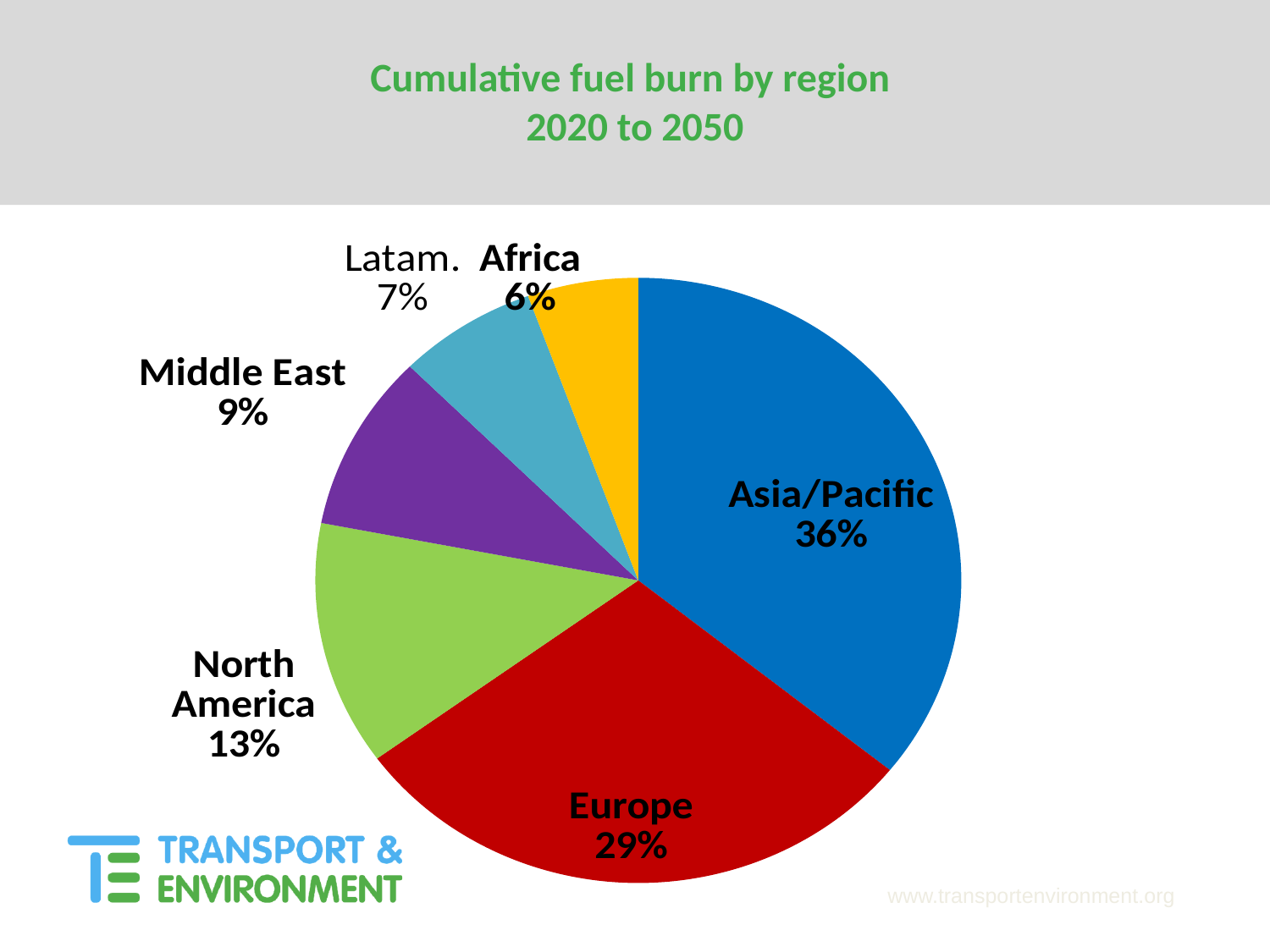

# Cumulative fuel burn by region 2020 to 2050

### Chart

| Category |  |
|---|---|
| Asia/Pacific | 836.9200000000001 |
| Europe | 683.01 |
| North America | 305.26 |
| Middle East | 221.23 |
| Latin America/Carib. | 162.68 |
| Africa | 129.7 |